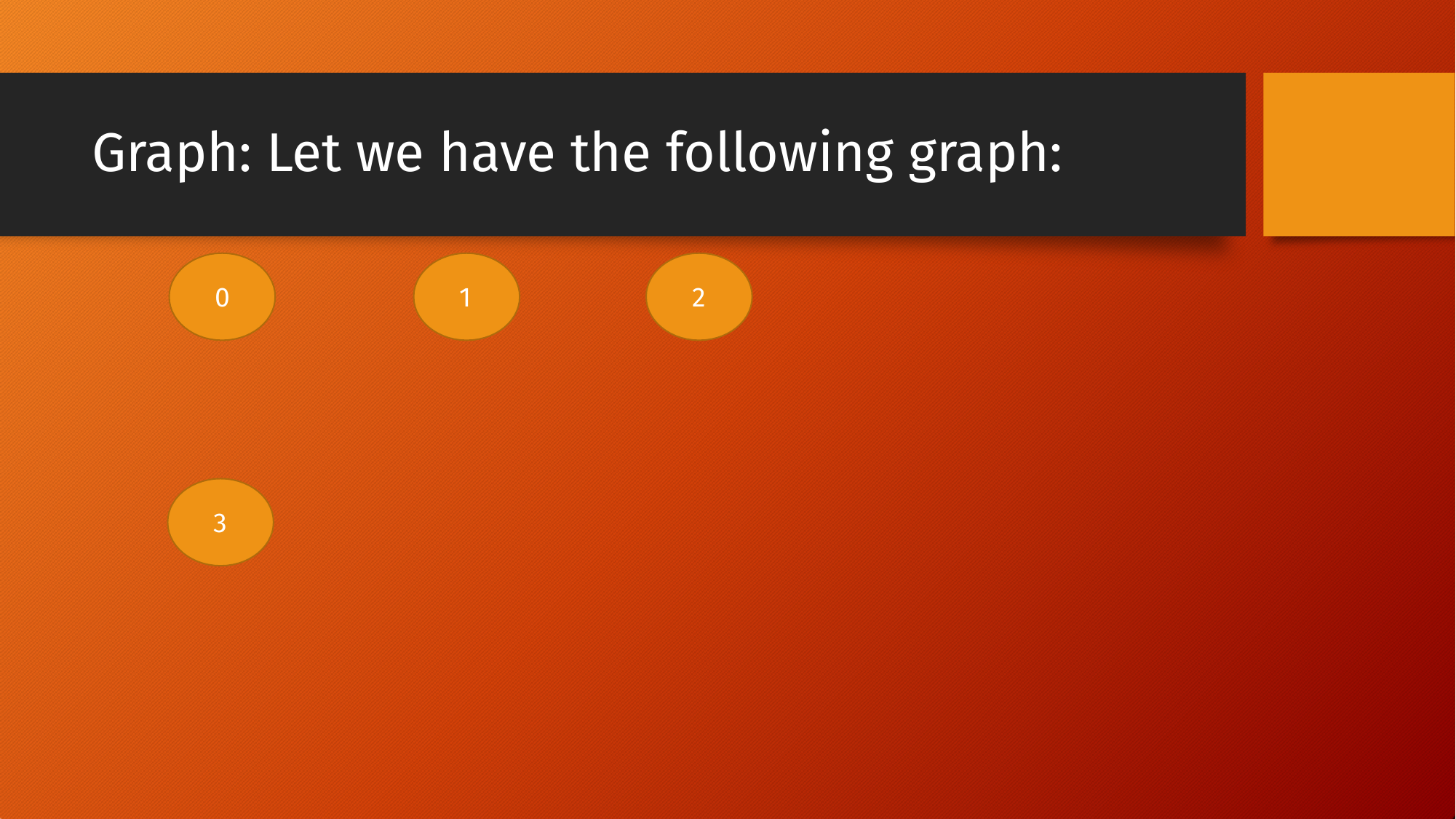

# Graph: Let we have the following graph:

0
1
2

3